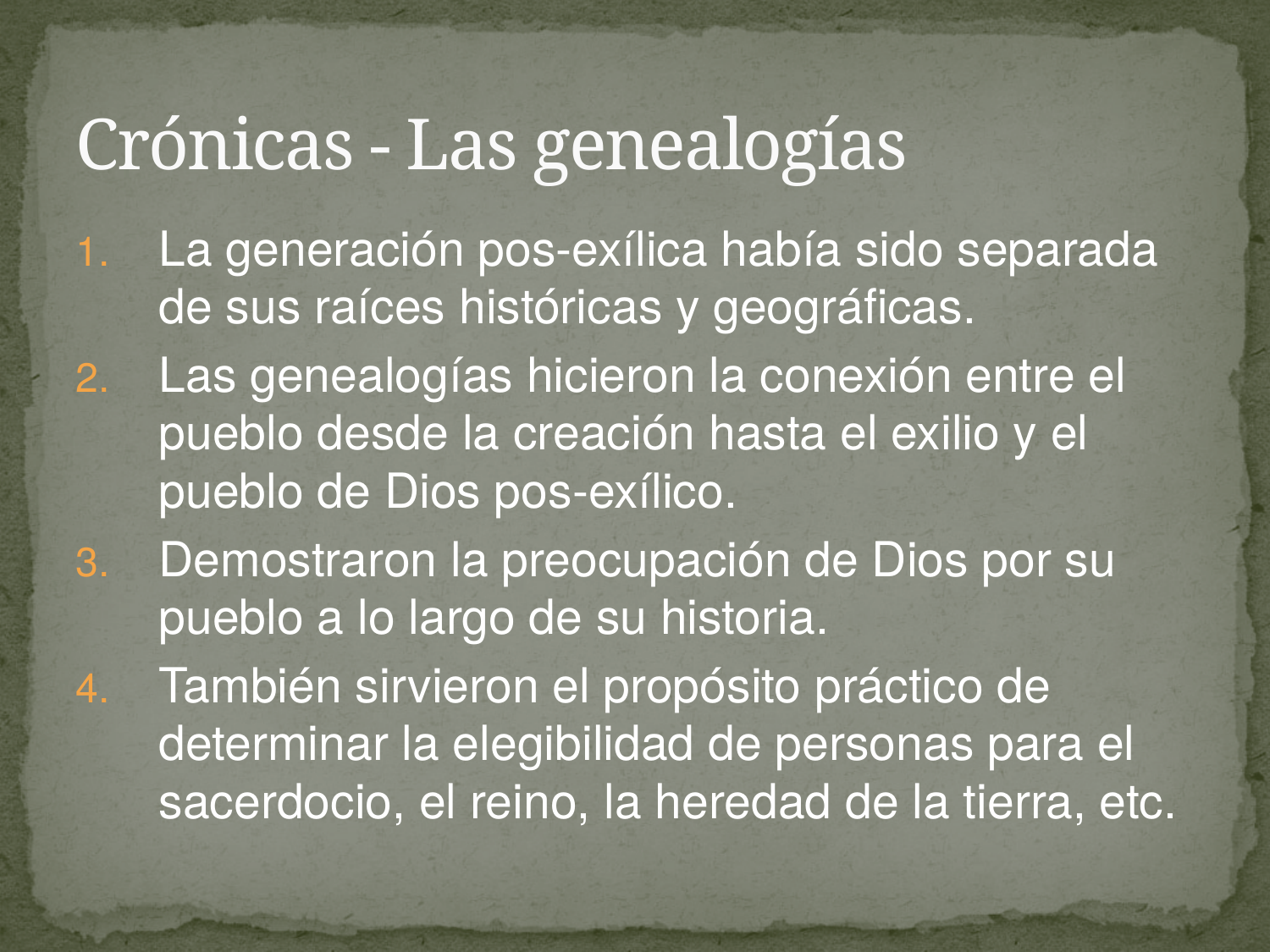

# Crónicas - Las genealogías
La generación pos-exílica había sido separada de sus raíces históricas y geográficas.
Las genealogías hicieron la conexión entre el pueblo desde la creación hasta el exilio y el pueblo de Dios pos-exílico.
Demostraron la preocupación de Dios por su pueblo a lo largo de su historia.
También sirvieron el propósito práctico de determinar la elegibilidad de personas para el sacerdocio, el reino, la heredad de la tierra, etc.